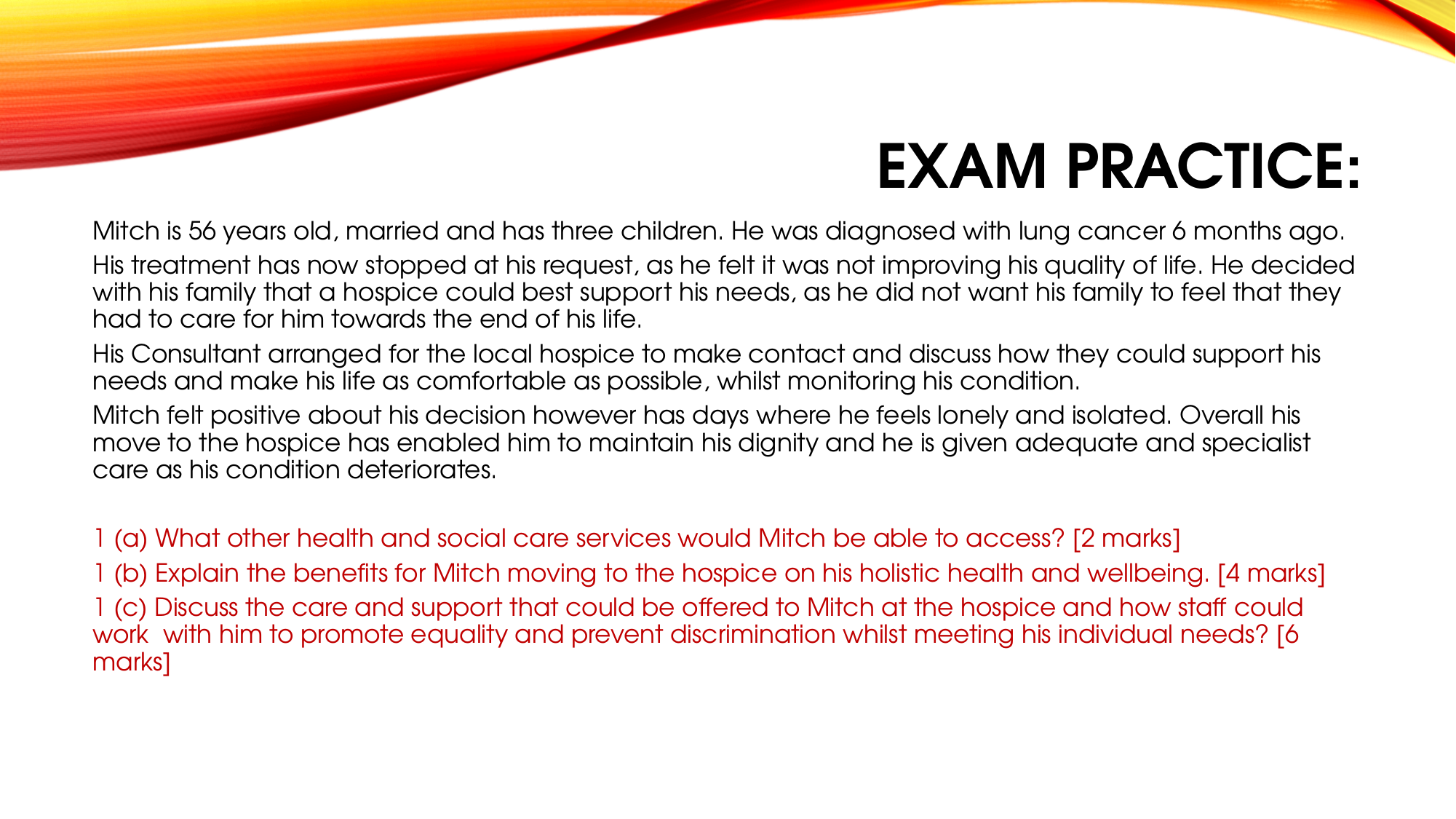

# Exam practice:
Mitch is 56 years old, married and has three children. He was diagnosed with lung cancer 6 months ago.
His treatment has now stopped at his request, as he felt it was not improving his quality of life. He decided with his family that a hospice could best support his needs, as he did not want his family to feel that they had to care for him towards the end of his life.
His Consultant arranged for the local hospice to make contact and discuss how they could support his needs and make his life as comfortable as possible, whilst monitoring his condition.
Mitch felt positive about his decision however has days where he feels lonely and isolated. Overall his move to the hospice has enabled him to maintain his dignity and he is given adequate and specialist care as his condition deteriorates.

1 (a) What other health and social care services would Mitch be able to access? [2 marks]
1 (b) Explain the benefits for Mitch moving to the hospice on his holistic health and wellbeing. [4 marks]
1 (c) Discuss the care and support that could be offered to Mitch at the hospice and how staff could work  with him to promote equality and prevent discrimination whilst meeting his individual needs? [6 marks]